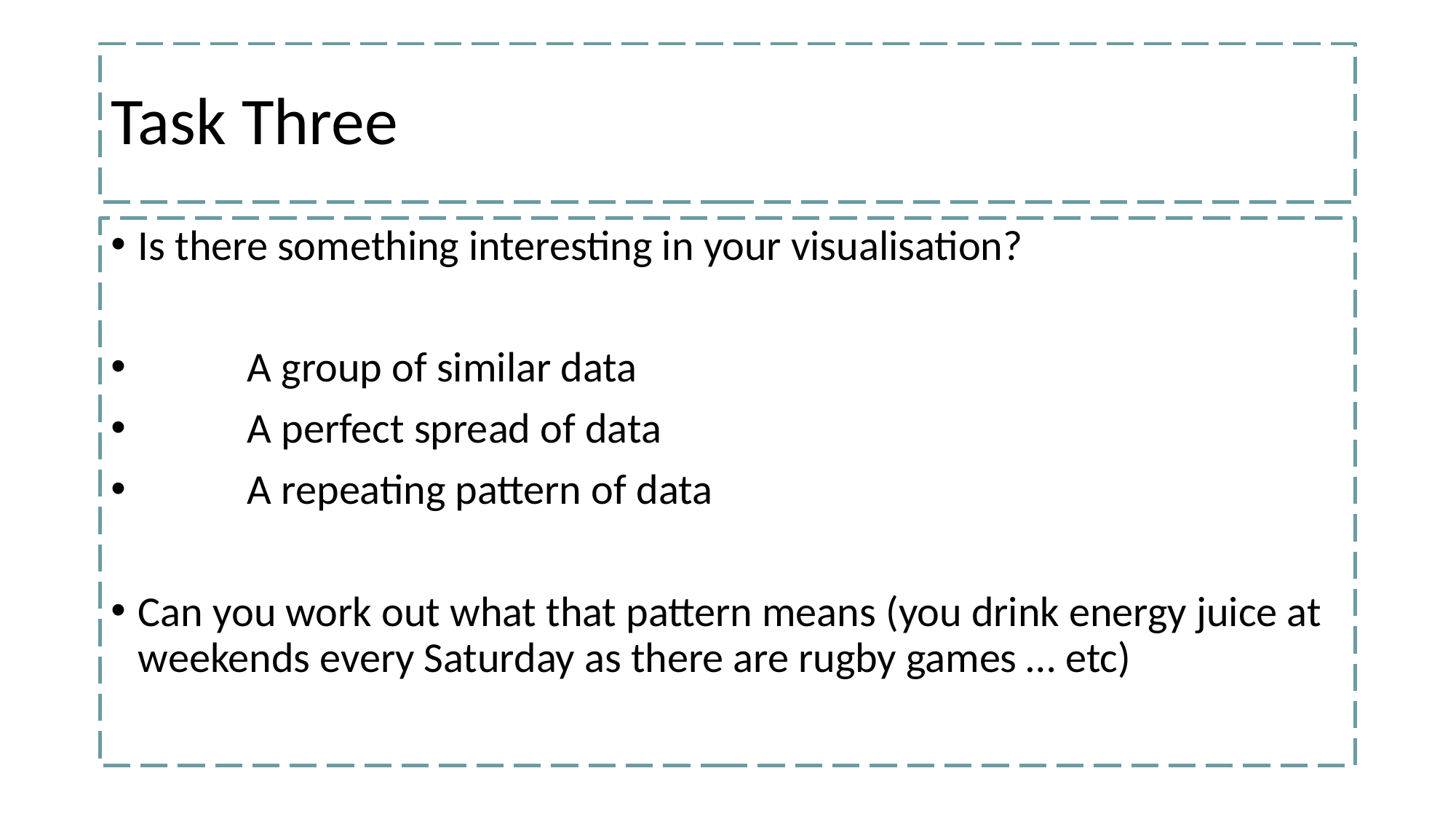

# Task Three
Is there something interesting in your visualisation?

	A group of similar data
	A perfect spread of data
	A repeating pattern of data

Can you work out what that pattern means (you drink energy juice at weekends every Saturday as there are rugby games … etc)